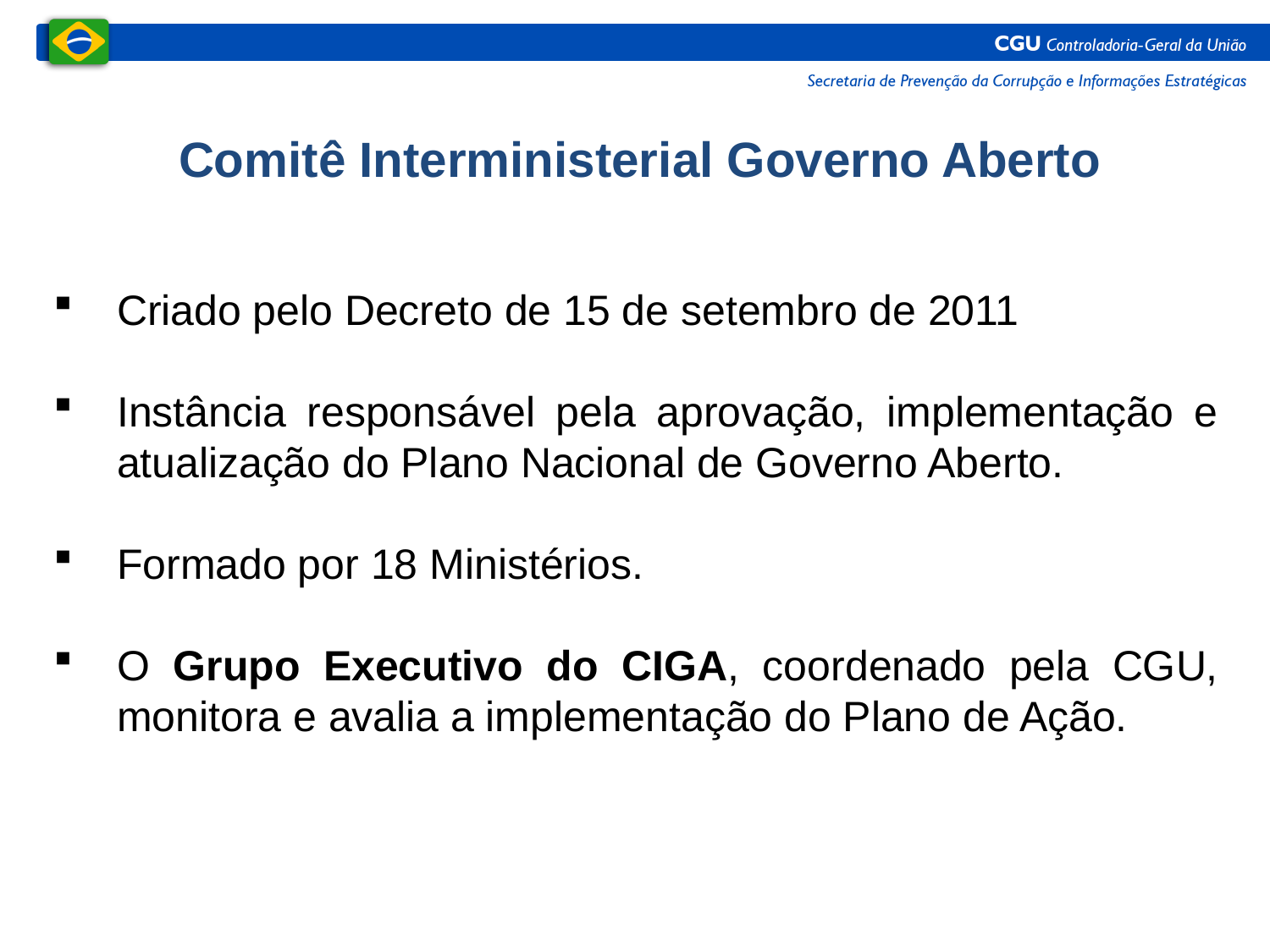

Comitê Interministerial Governo Aberto

Criado pelo Decreto de 15 de setembro de 2011

Instância responsável pela aprovação, implementação e atualização do Plano Nacional de Governo Aberto.

Formado por 18 Ministérios.

O Grupo Executivo do CIGA, coordenado pela CGU, monitora e avalia a implementação do Plano de Ação.